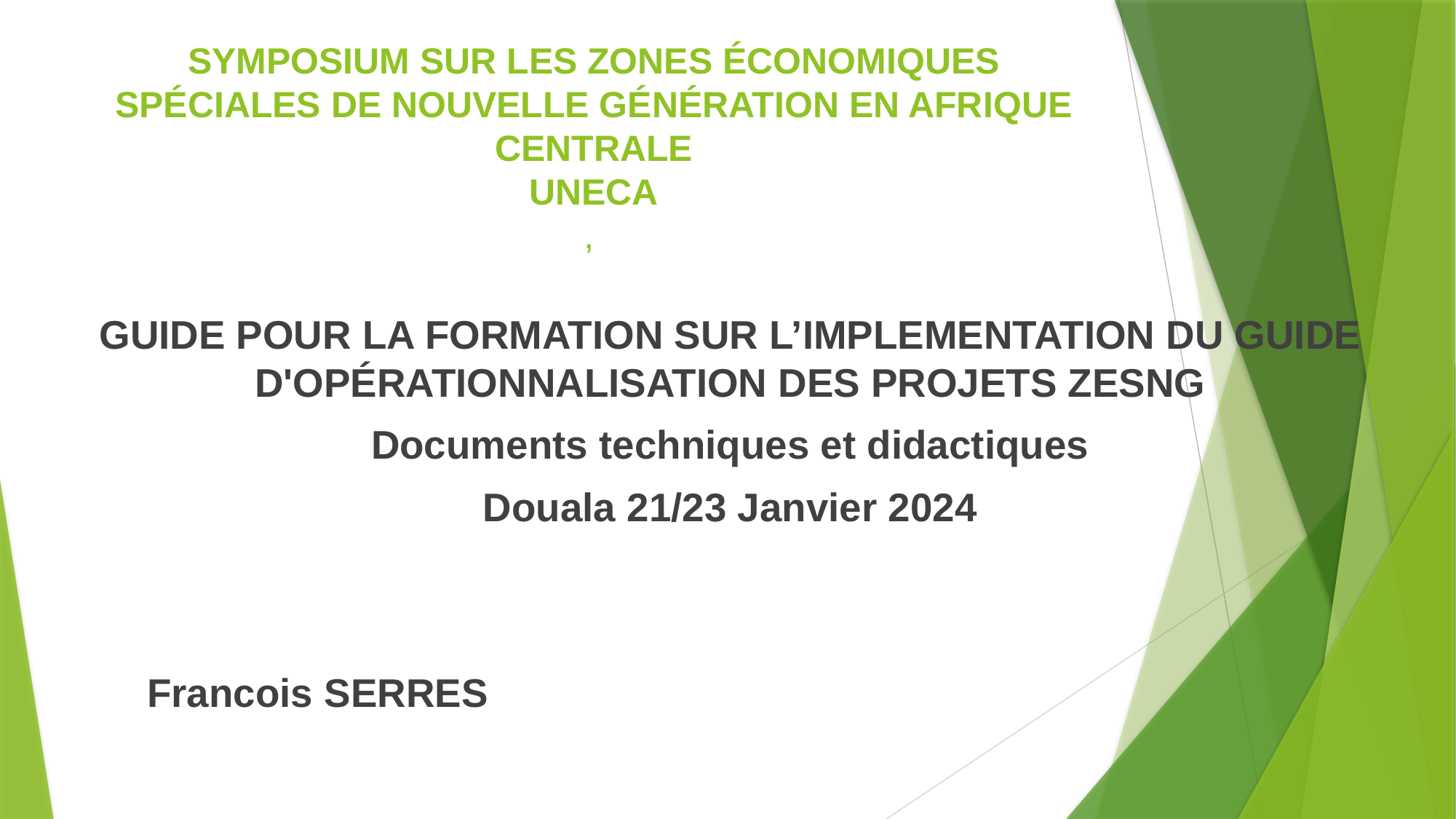

# SYMPOSIUM SUR LES ZONES ÉCONOMIQUES SPÉCIALES DE NOUVELLE GÉNÉRATION EN AFRIQUE CENTRALE UNECA ,

GUIDE POUR LA FORMATION SUR L’IMPLEMENTATION DU GUIDE D'OPÉRATIONNALISATION DES PROJETS ZESNG
Documents techniques et didactiques
Douala 21/23 Janvier 2024

																	Francois SERRES